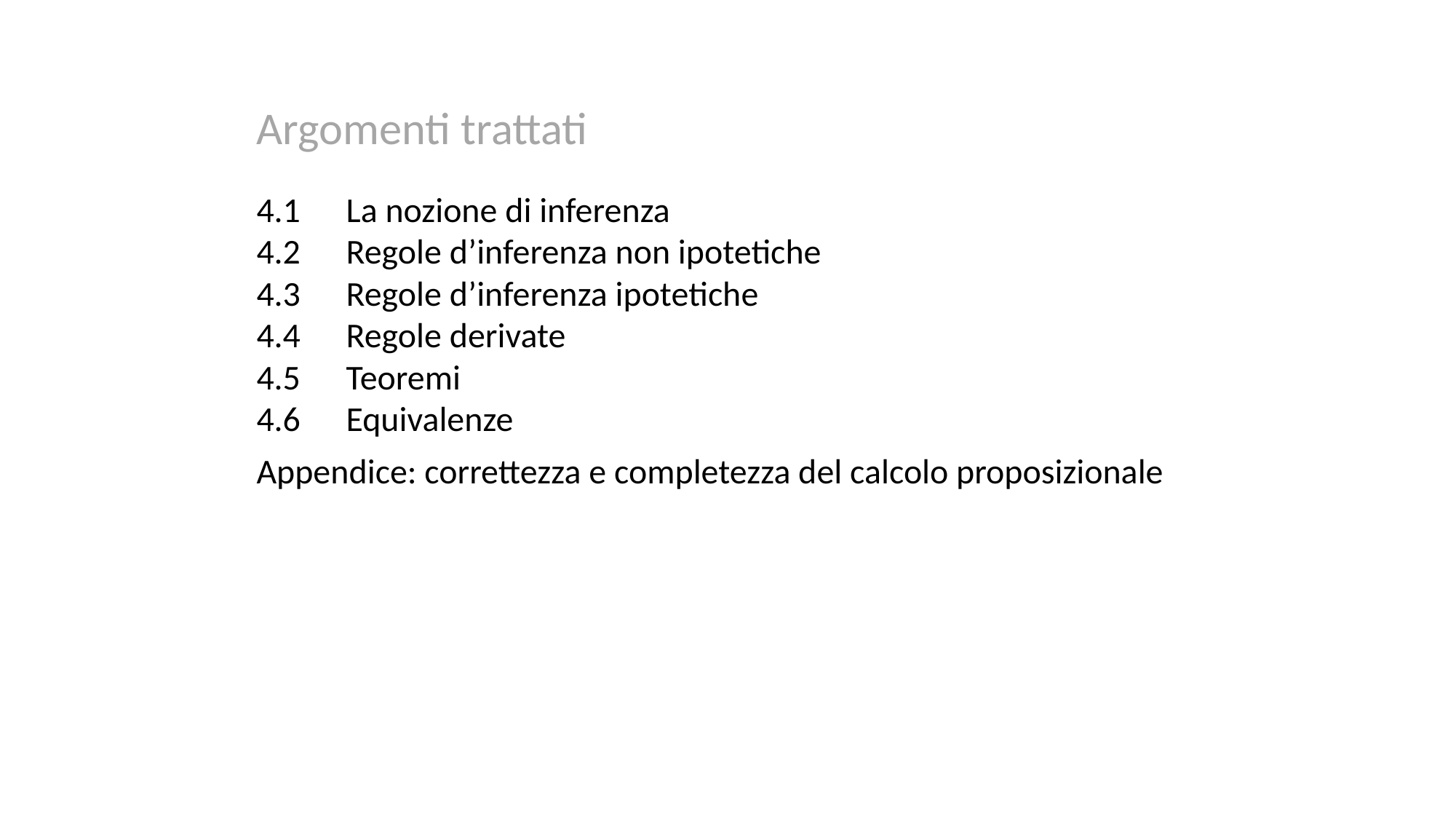

# Argomenti trattati
4.1	La nozione di inferenza
4.2	Regole d’inferenza non ipotetiche
4.3	Regole d’inferenza ipotetiche
4.4	Regole derivate
4.5	Teoremi
4.6	Equivalenze
Appendice: correttezza e completezza del calcolo proposizionale